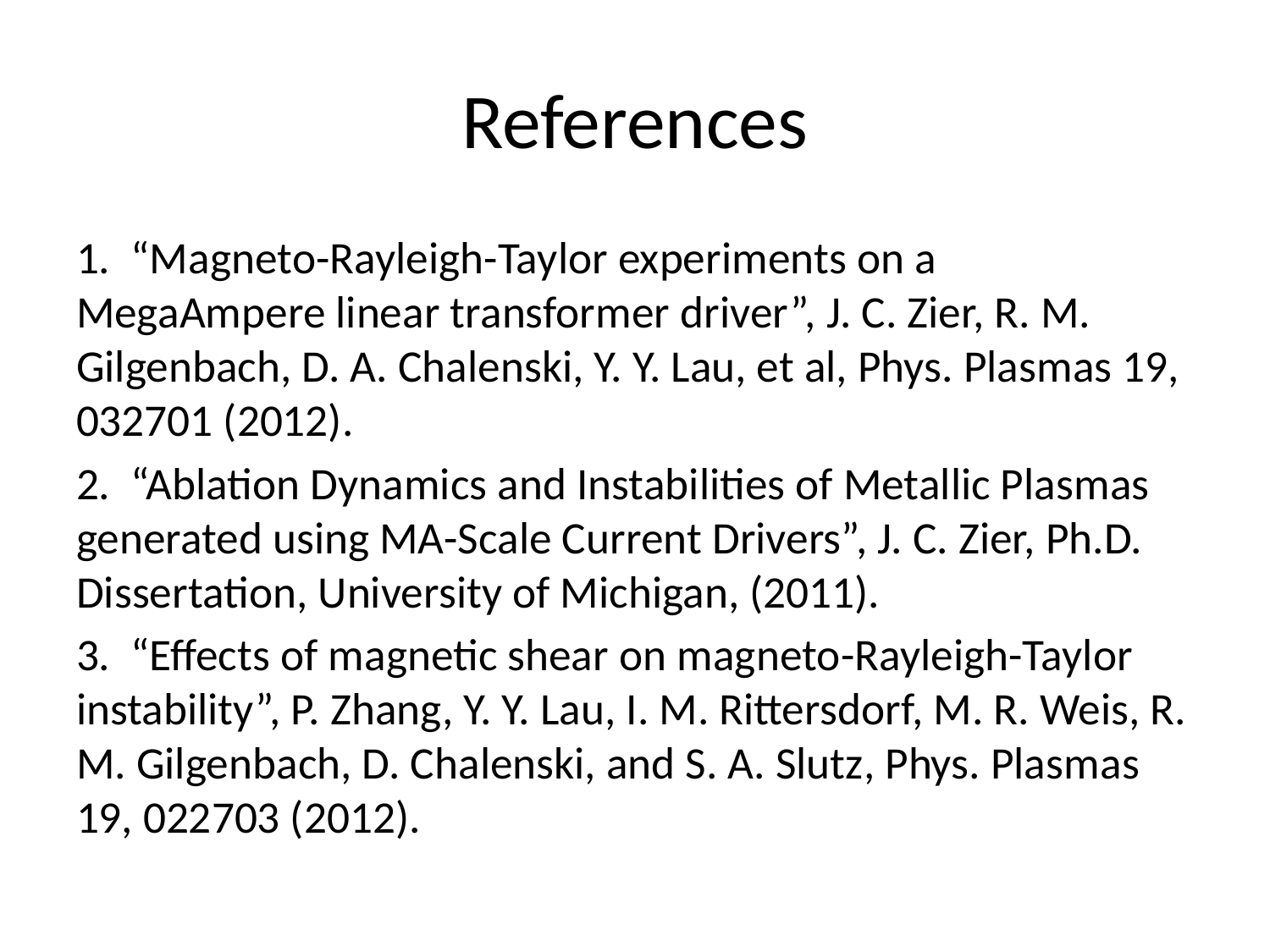

# References
1.  “Magneto-Rayleigh-Taylor experiments on a MegaAmpere linear transformer driver”, J. C. Zier, R. M. Gilgenbach, D. A. Chalenski, Y. Y. Lau, et al, Phys. Plasmas 19, 032701 (2012).
2.  “Ablation Dynamics and Instabilities of Metallic Plasmas generated using MA-Scale Current Drivers”, J. C. Zier, Ph.D. Dissertation, University of Michigan, (2011).
3.  “Effects of magnetic shear on magneto-Rayleigh-Taylor instability”, P. Zhang, Y. Y. Lau, I. M. Rittersdorf, M. R. Weis, R. M. Gilgenbach, D. Chalenski, and S. A. Slutz, Phys. Plasmas 19, 022703 (2012).